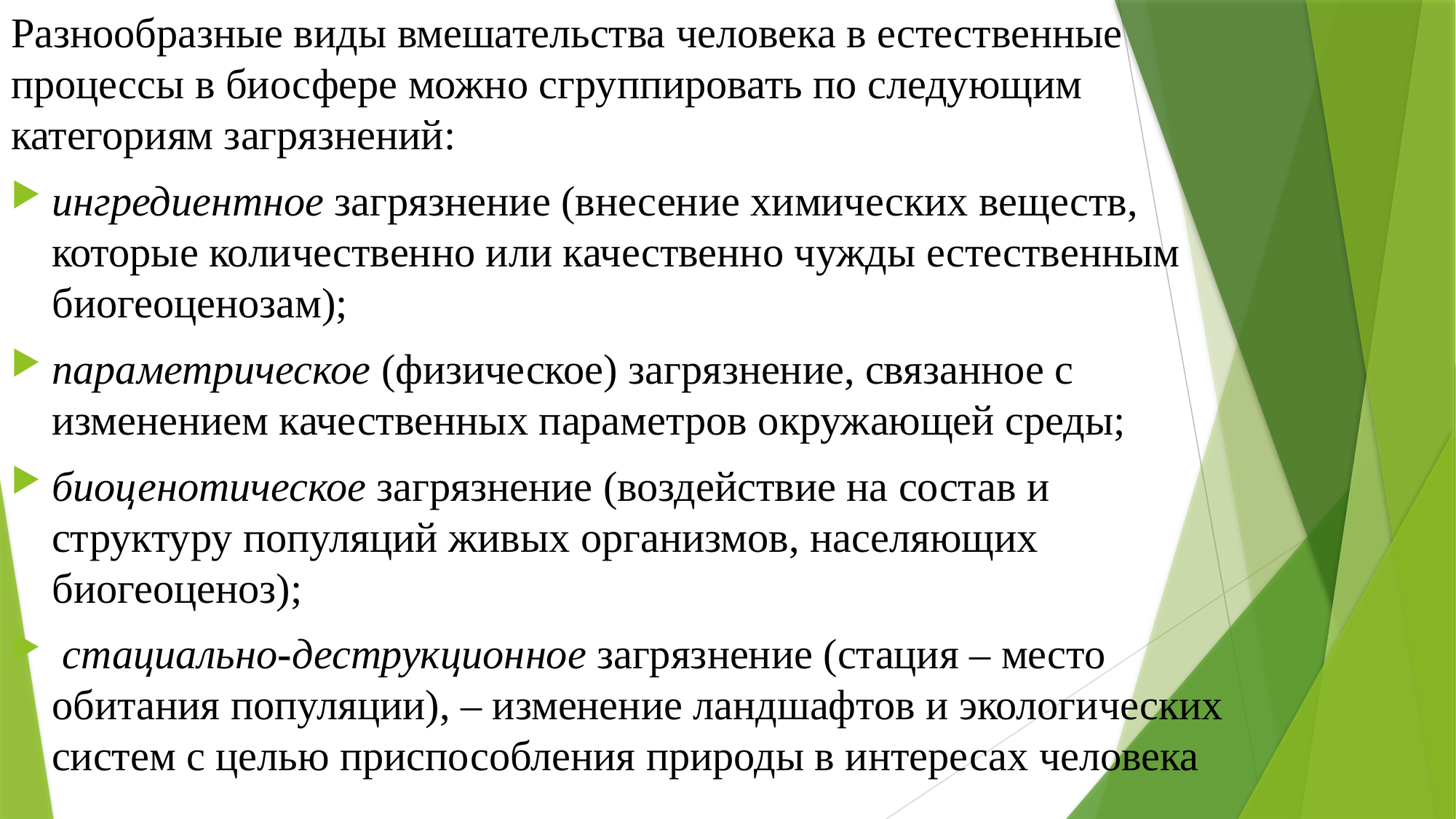

Разнообразные виды вмешательства человека в естественные процессы в биосфере можно сгруппировать по следующим категориям загрязнений:
ингредиентное загрязнение (внесение химических веществ, которые количественно или качественно чужды естественным биогеоценозам);
параметрическое (физическое) загрязнение, связанное с изменением качественных параметров окружающей среды;
биоценотическое загрязнение (воздействие на состав и структуру популяций живых организмов, населяющих биогеоценоз);
 стациально-деструкционное загрязнение (стация – место обитания популяции), – изменение ландшафтов и экологических систем с целью приспособления природы в интересах человека